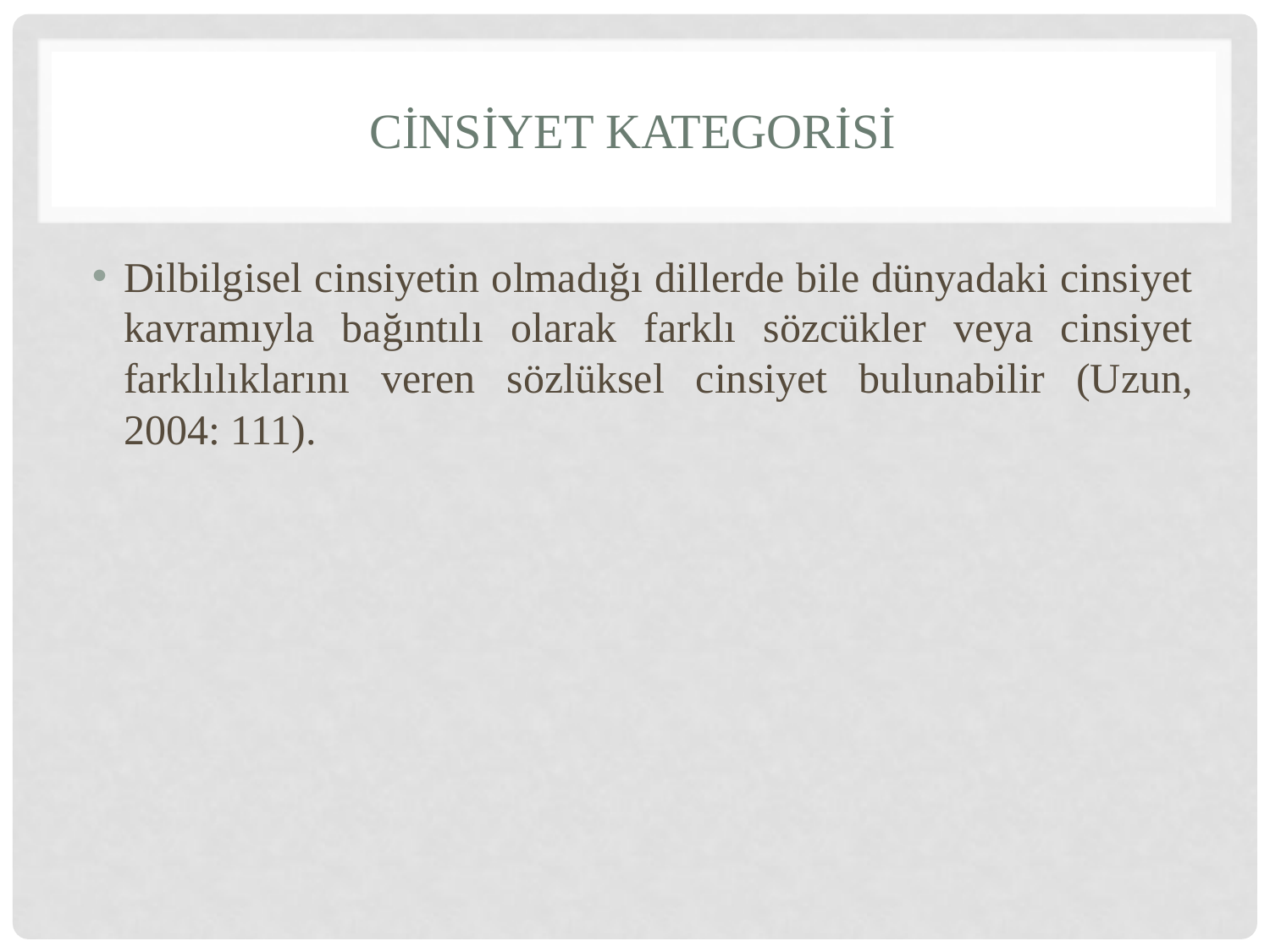

# Cinsiyet Kategorisi
Dilbilgisel cinsiyetin olmadığı dillerde bile dünyadaki cinsiyet kavramıyla bağıntılı olarak farklı sözcükler veya cinsiyet farklılıklarını veren sözlüksel cinsiyet bulunabilir (Uzun, 2004: 111).